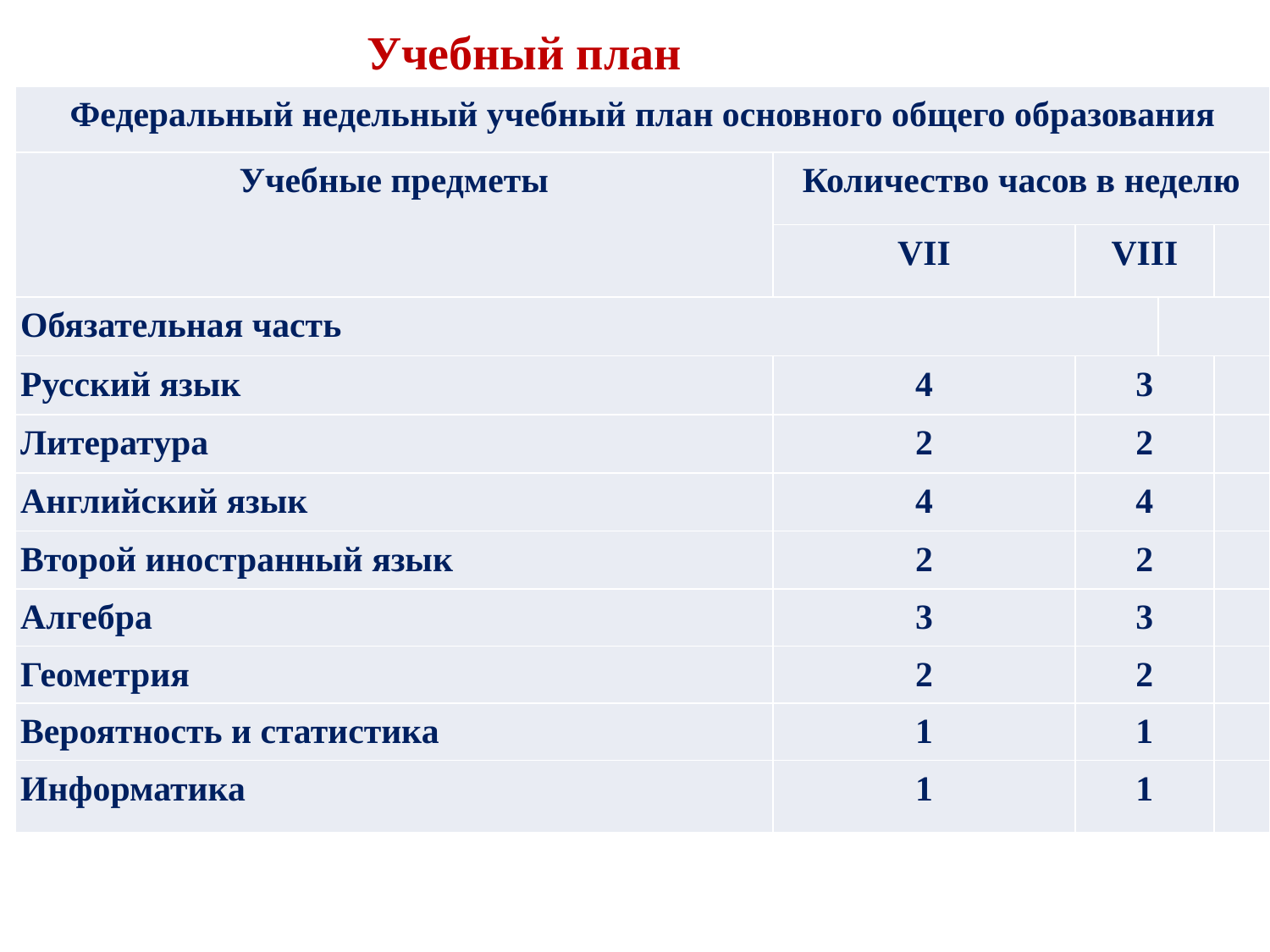

# Учебный план
| Федеральный недельный учебный план основного общего образования |  |  |  |  |
| --- | --- | --- | --- | --- |
| Учебные предметы | Количество часов в неделю |  |  |  |
|  | VII | VIII |  |  |
| Обязательная часть |  |  |  |  |
| Русский язык | 4 | 3 |  |  |
| Литература | 2 | 2 |  |  |
| Английский язык | 4 | 4 |  |  |
| Второй иностранный язык | 2 | 2 |  |  |
| Алгебра | 3 | 3 |  |  |
| Геометрия | 2 | 2 |  |  |
| Вероятность и статистика | 1 | 1 |  |  |
| Информатика | 1 | 1 |  |  |